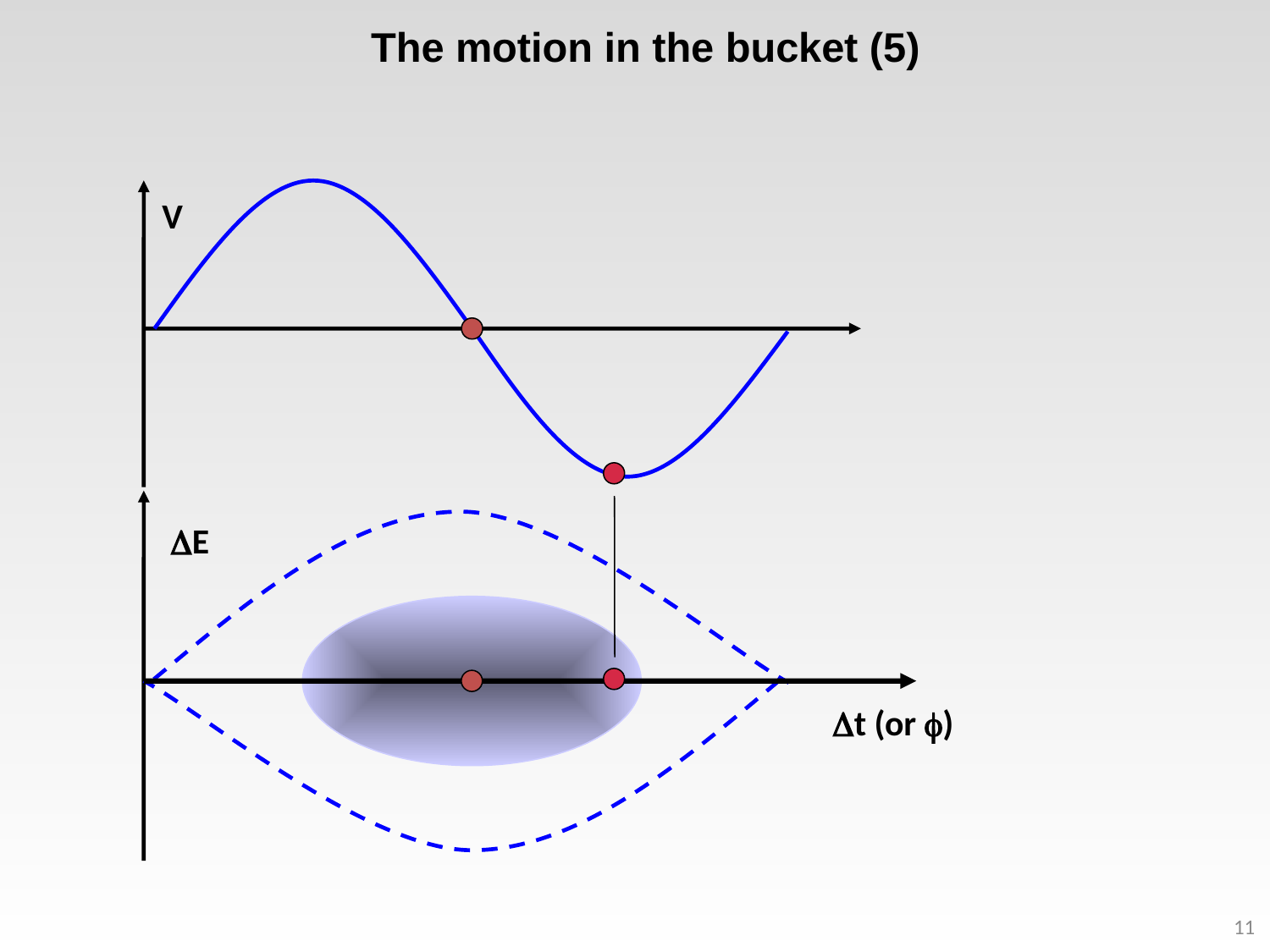

# The motion in the bucket (5)

V

ΔE

Δt (or φ)
11